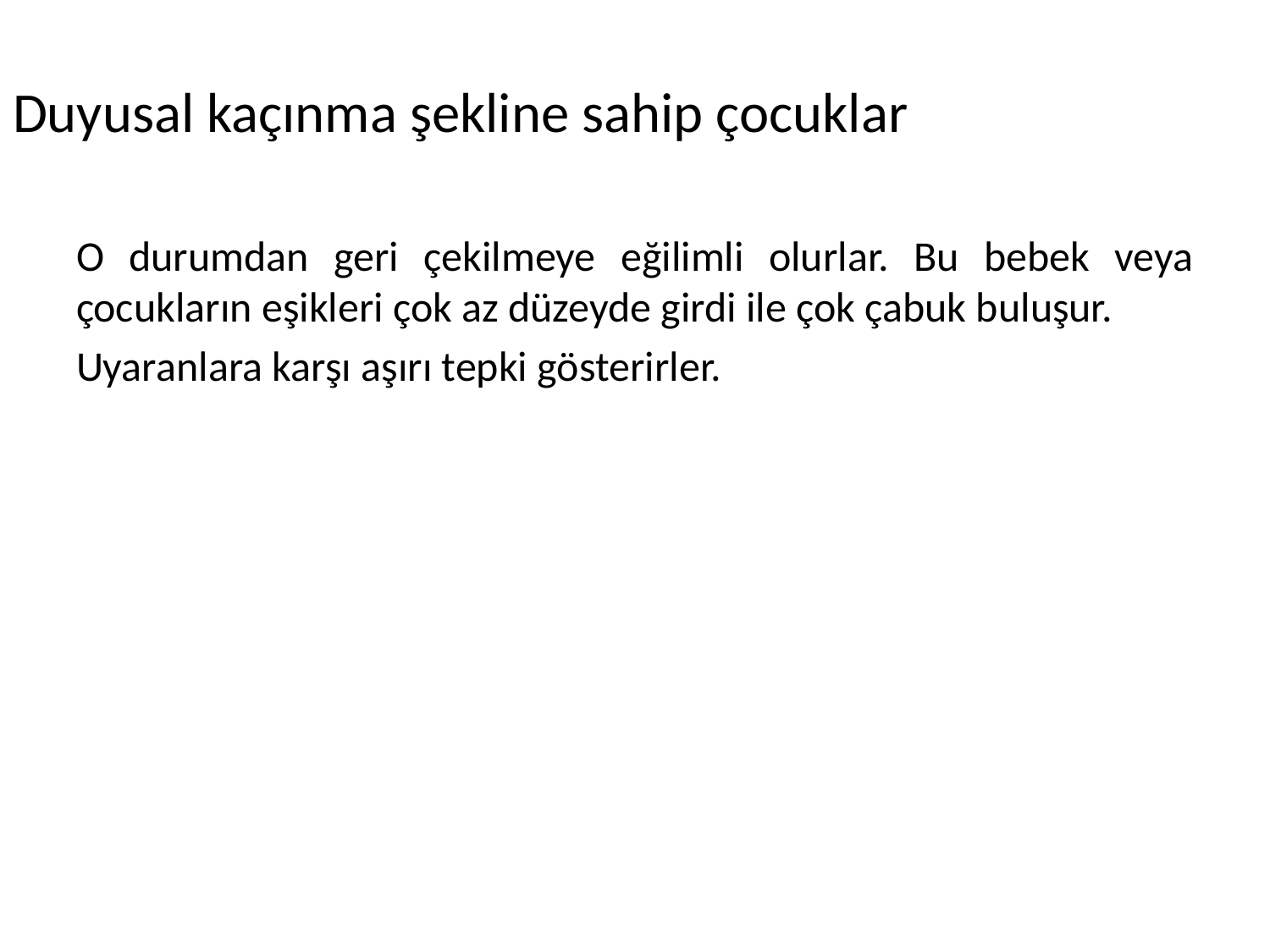

#
Duyusal kaçınma şekline sahip çocuklar
O durumdan geri çekilmeye eğilimli olurlar. Bu bebek veya çocukların eşikleri çok az düzeyde girdi ile çok çabuk buluşur.
Uyaranlara karşı aşırı tepki gösterirler.